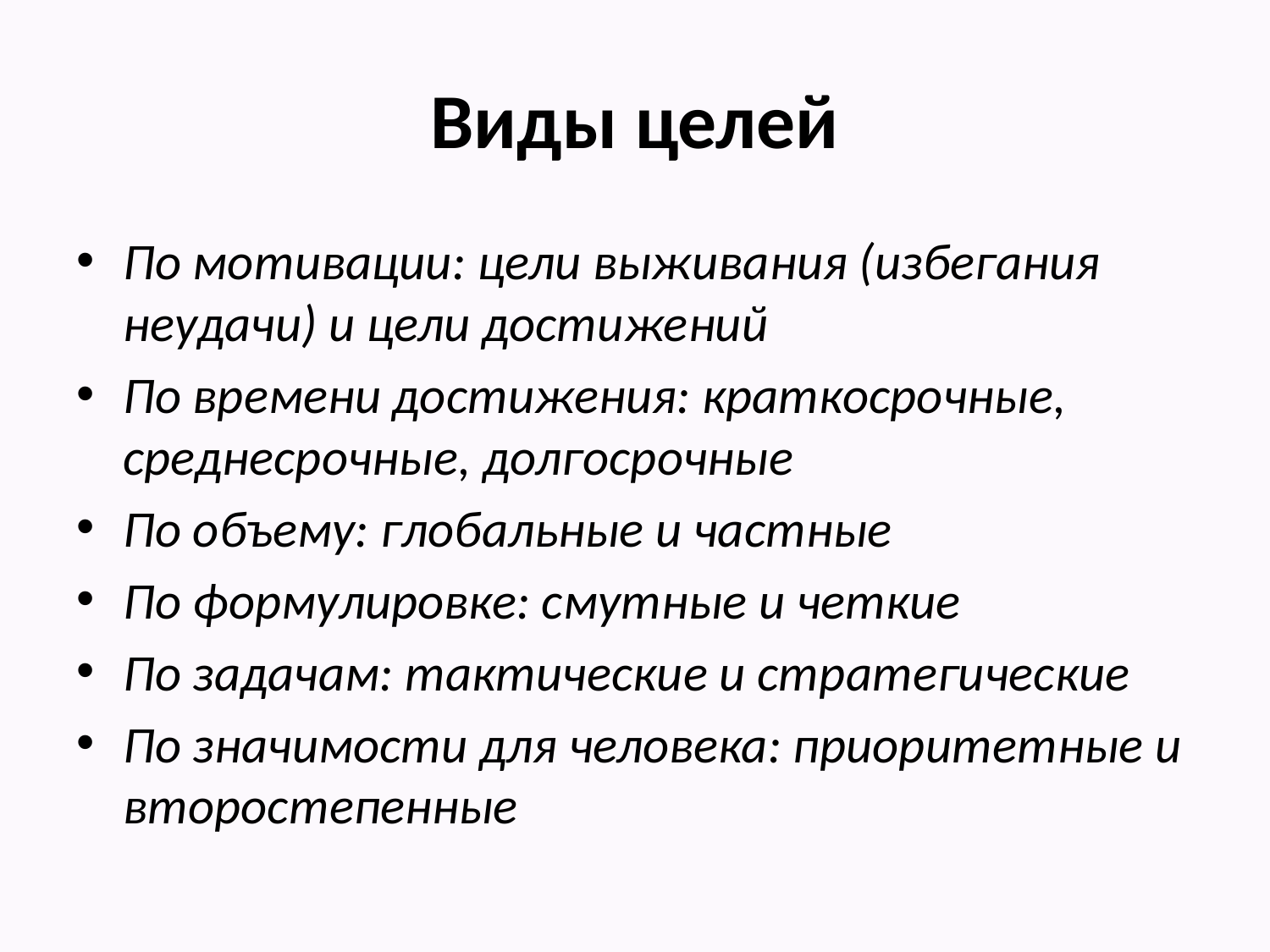

# Виды целей
По мотивации: цели выживания (избегания неудачи) и цели достижений
По времени достижения: краткосрочные, среднесрочные, долгосрочные
По объему: глобальные и частные
По формулировке: смутные и четкие
По задачам: тактические и стратегические
По значимости для человека: приоритетные и второстепенные